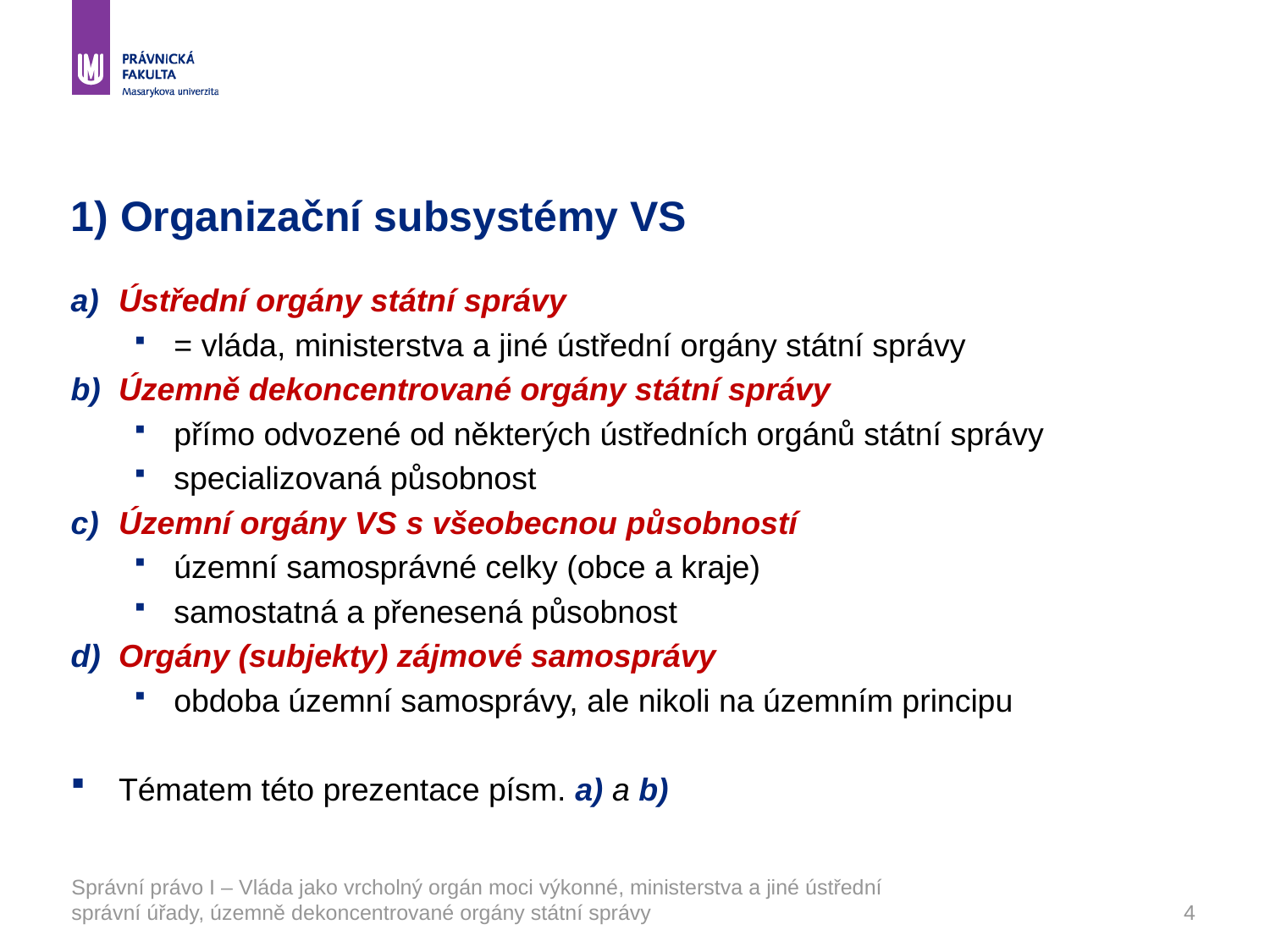

# 1) Organizační subsystémy VS
Ústřední orgány státní správy
= vláda, ministerstva a jiné ústřední orgány státní správy
Územně dekoncentrované orgány státní správy
přímo odvozené od některých ústředních orgánů státní správy
specializovaná působnost
Územní orgány VS s všeobecnou působností
územní samosprávné celky (obce a kraje)
samostatná a přenesená působnost
Orgány (subjekty) zájmové samosprávy
obdoba územní samosprávy, ale nikoli na územním principu

Tématem této prezentace písm. a) a b)
Správní právo I – Vláda jako vrcholný orgán moci výkonné, ministerstva a jiné ústřední správní úřady, územně dekoncentrované orgány státní správy
4